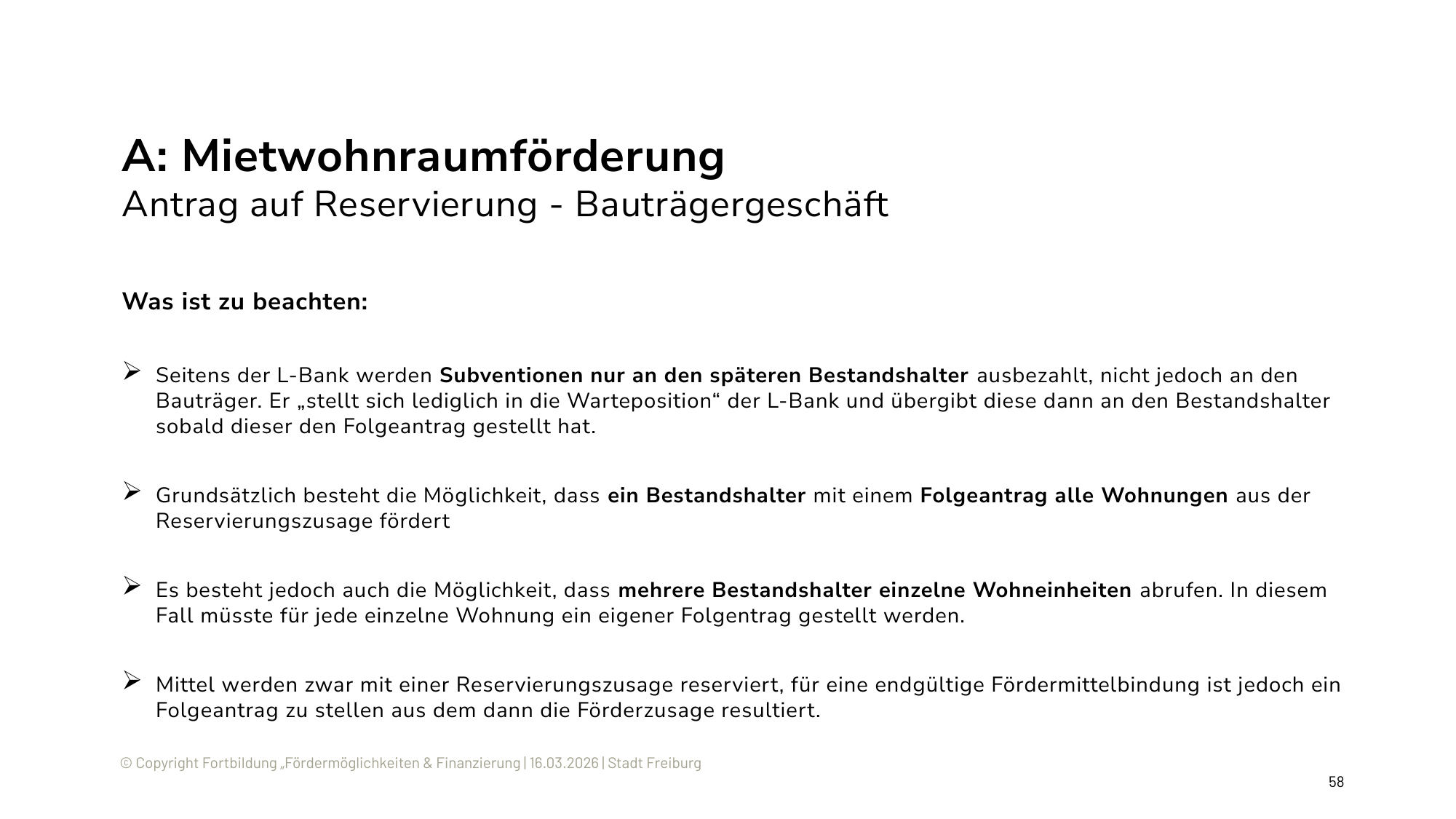

# A: Mietwohnraumförderung Antrag auf Reservierung - Bauträgergeschäft

Was ist zu beachten:

Seitens der L-Bank werden Subventionen nur an den späteren Bestandshalter ausbezahlt, nicht jedoch an den  Bauträger. Er „stellt sich lediglich in die Warteposition“ der L-Bank und übergibt diese dann an den Bestandshalter sobald dieser den Folgeantrag gestellt hat.

Grundsätzlich besteht die Möglichkeit, dass ein Bestandshalter mit einem Folgeantrag alle Wohnungen aus der Reservierungszusage fördert

Es besteht jedoch auch die Möglichkeit, dass mehrere Bestandshalter einzelne Wohneinheiten abrufen. In diesem Fall müsste für jede einzelne Wohnung ein eigener Folgentrag gestellt werden.

Mittel werden zwar mit einer Reservierungszusage reserviert, für eine endgültige Fördermittelbindung ist jedoch ein Folgeantrag zu stellen aus dem dann die Förderzusage resultiert.

© Copyright Fortbildung „Fördermöglichkeiten & Finanzierung | 16.03.2026 | Stadt Freiburg
58